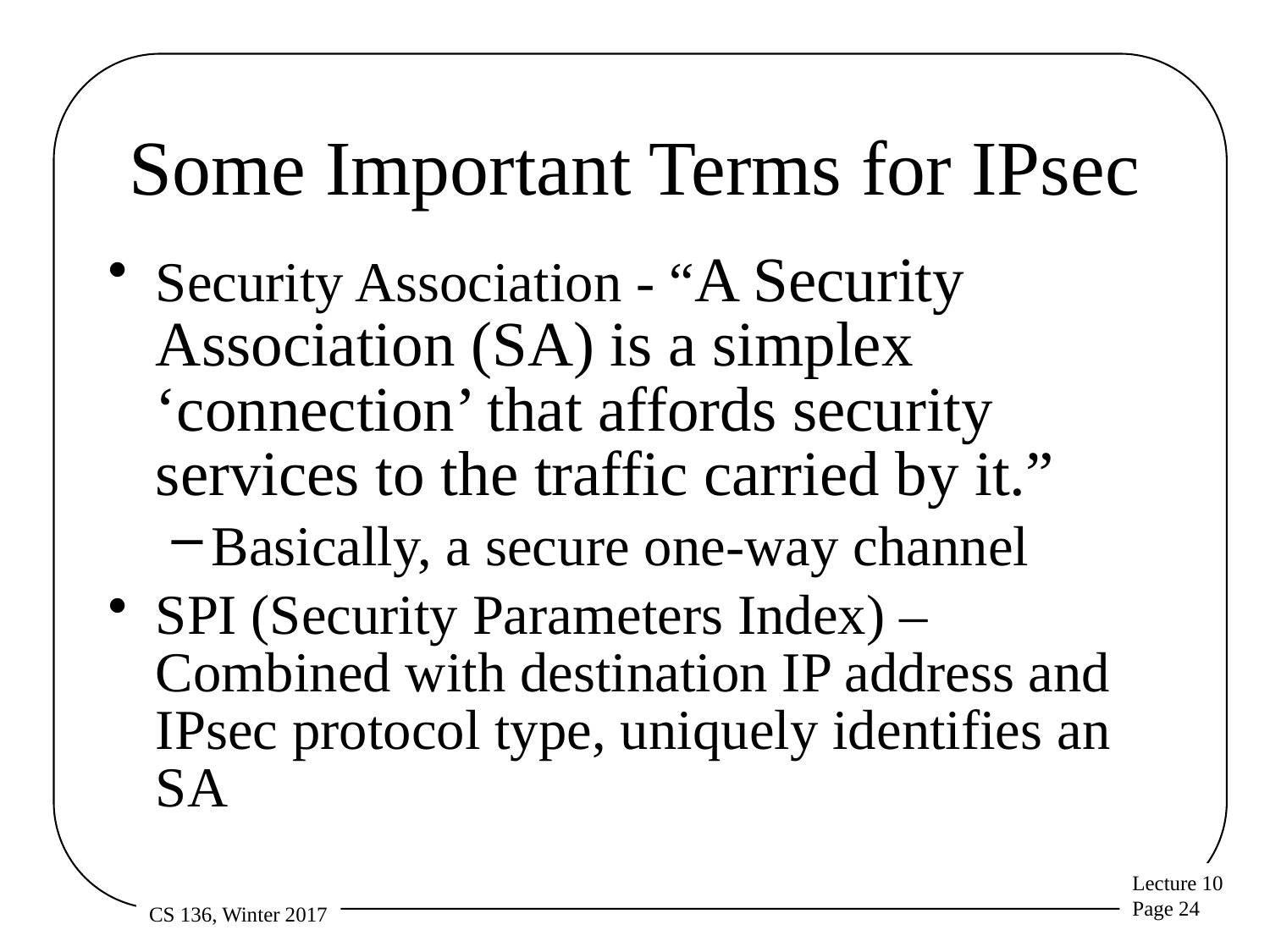

# Some Important Terms for IPsec
Security Association - “A Security Association (SA) is a simplex ‘connection’ that affords security services to the traffic carried by it.”
Basically, a secure one-way channel
SPI (Security Parameters Index) – Combined with destination IP address and IPsec protocol type, uniquely identifies an SA